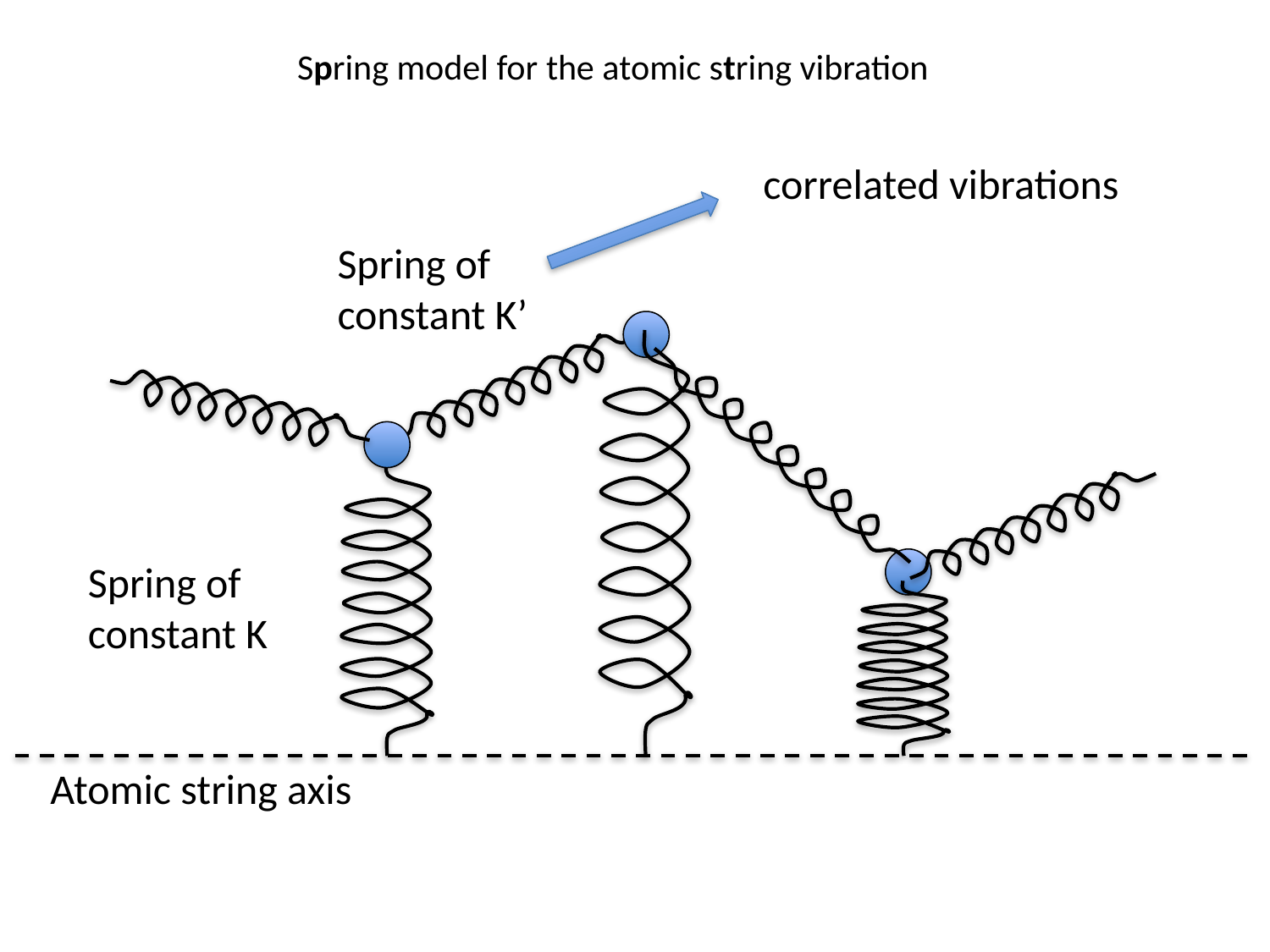

# Spring model for the atomic string vibration
correlated vibrations

Spring of constant K’

Spring of constant K
Atomic string axis